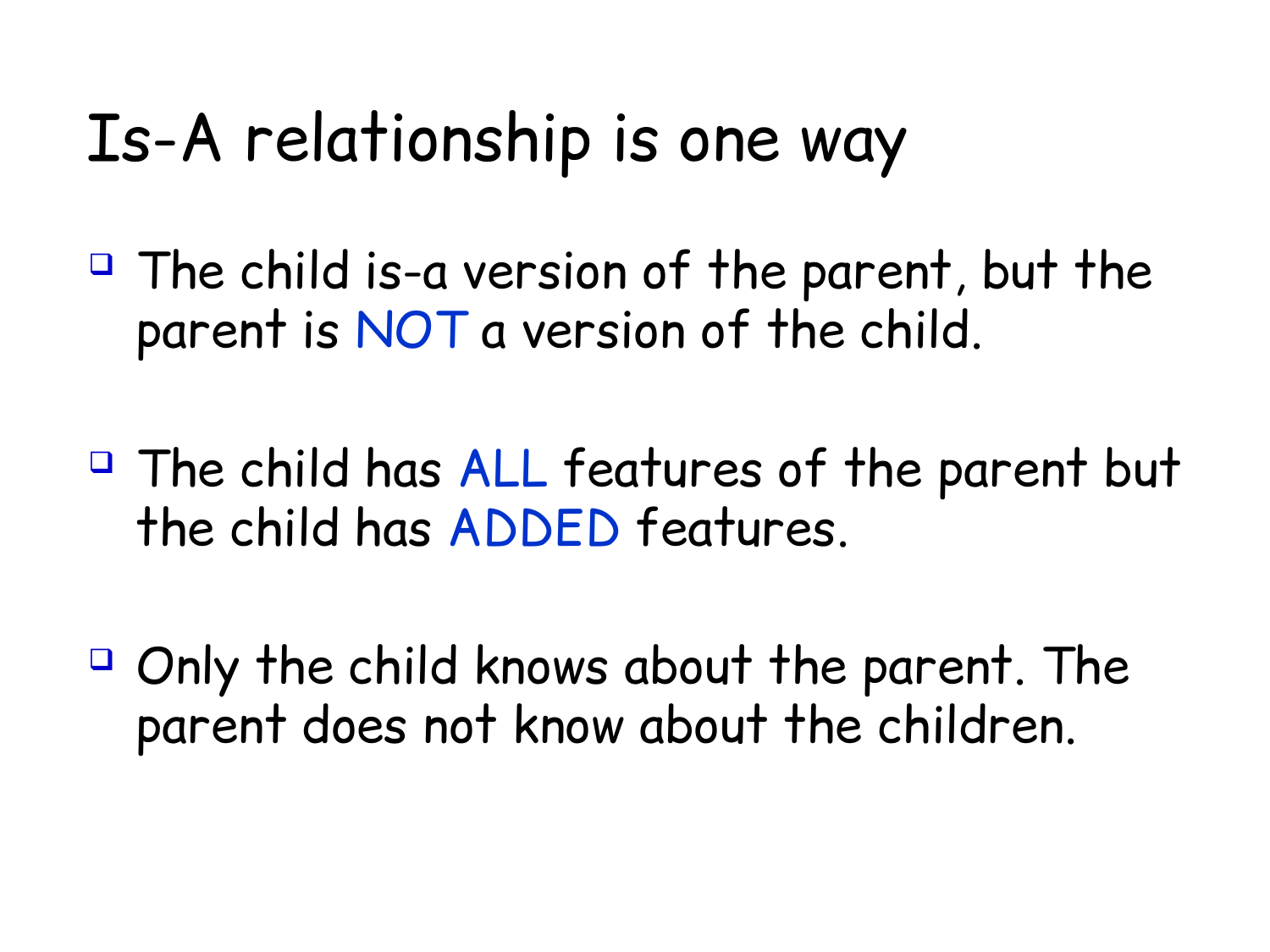

# Is-A relationship is one way
The child is-a version of the parent, but the parent is NOT a version of the child.

The child has ALL features of the parent but the child has ADDED features.

Only the child knows about the parent. The parent does not know about the children.